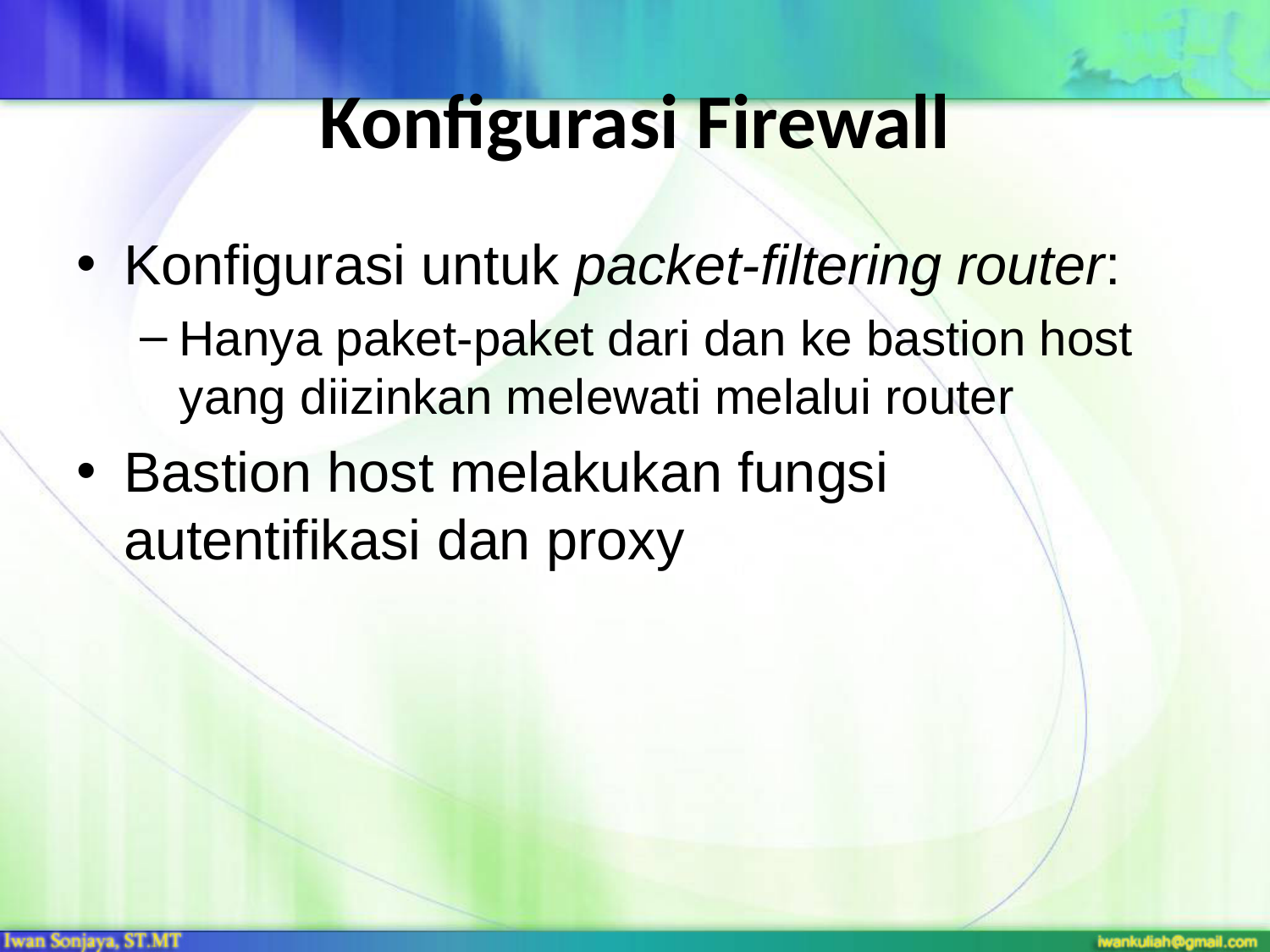

# Konfigurasi Firewall
Konfigurasi untuk packet-filtering router:
Hanya paket-paket dari dan ke bastion host yang diizinkan melewati melalui router
Bastion host melakukan fungsi autentifikasi dan proxy